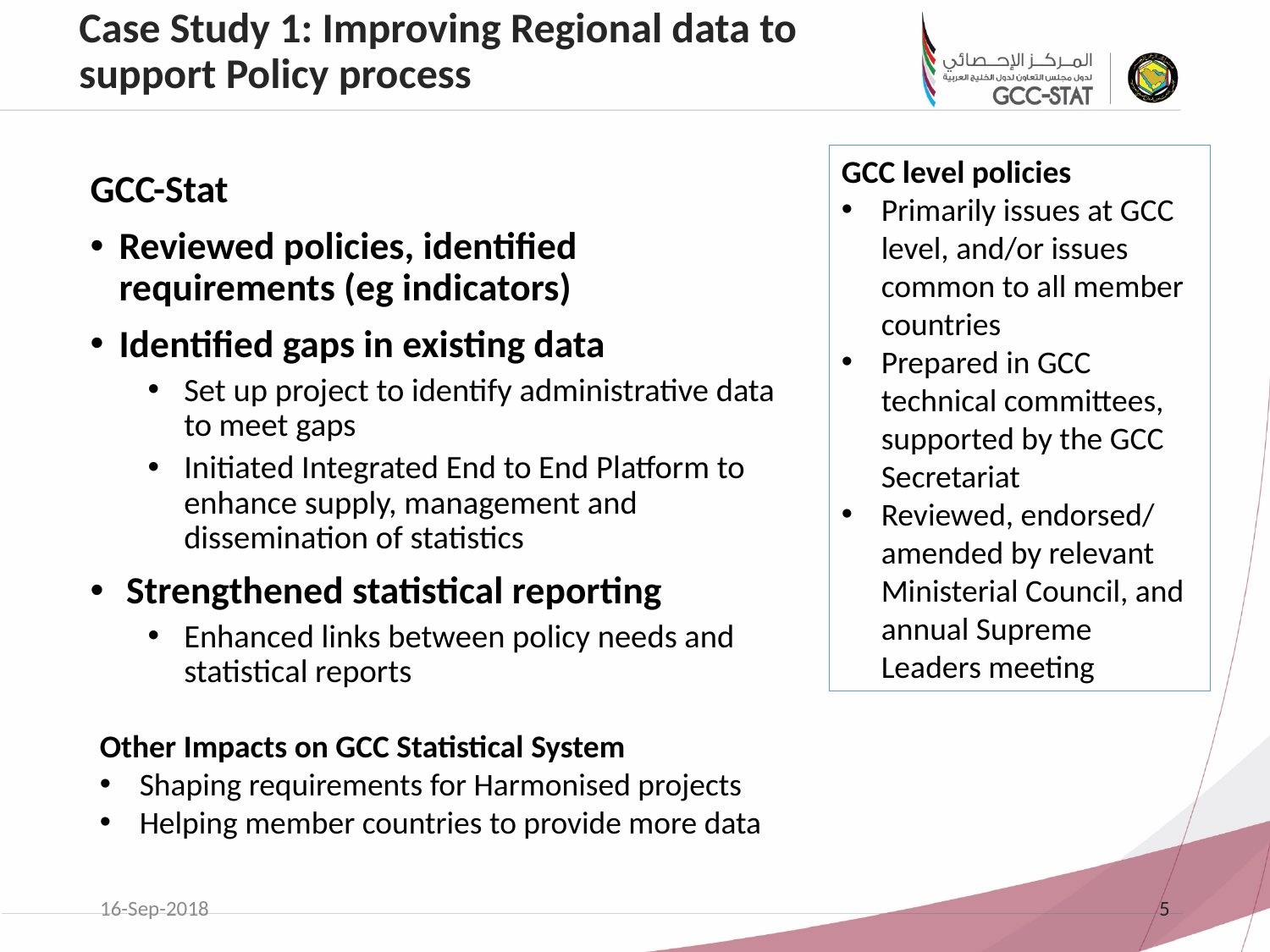

Case Study 1: Improving Regional data to support Policy process
GCC level policies
Primarily issues at GCC level, and/or issues common to all member countries
Prepared in GCC technical committees, supported by the GCC Secretariat
Reviewed, endorsed/ amended by relevant Ministerial Council, and annual Supreme Leaders meeting
GCC-Stat
Reviewed policies, identified requirements (eg indicators)
Identified gaps in existing data
Set up project to identify administrative data to meet gaps
Initiated Integrated End to End Platform to enhance supply, management and dissemination of statistics
Strengthened statistical reporting
Enhanced links between policy needs and statistical reports

Other Impacts on GCC Statistical System
Shaping requirements for Harmonised projects
Helping member countries to provide more data
16-Sep-2018
5